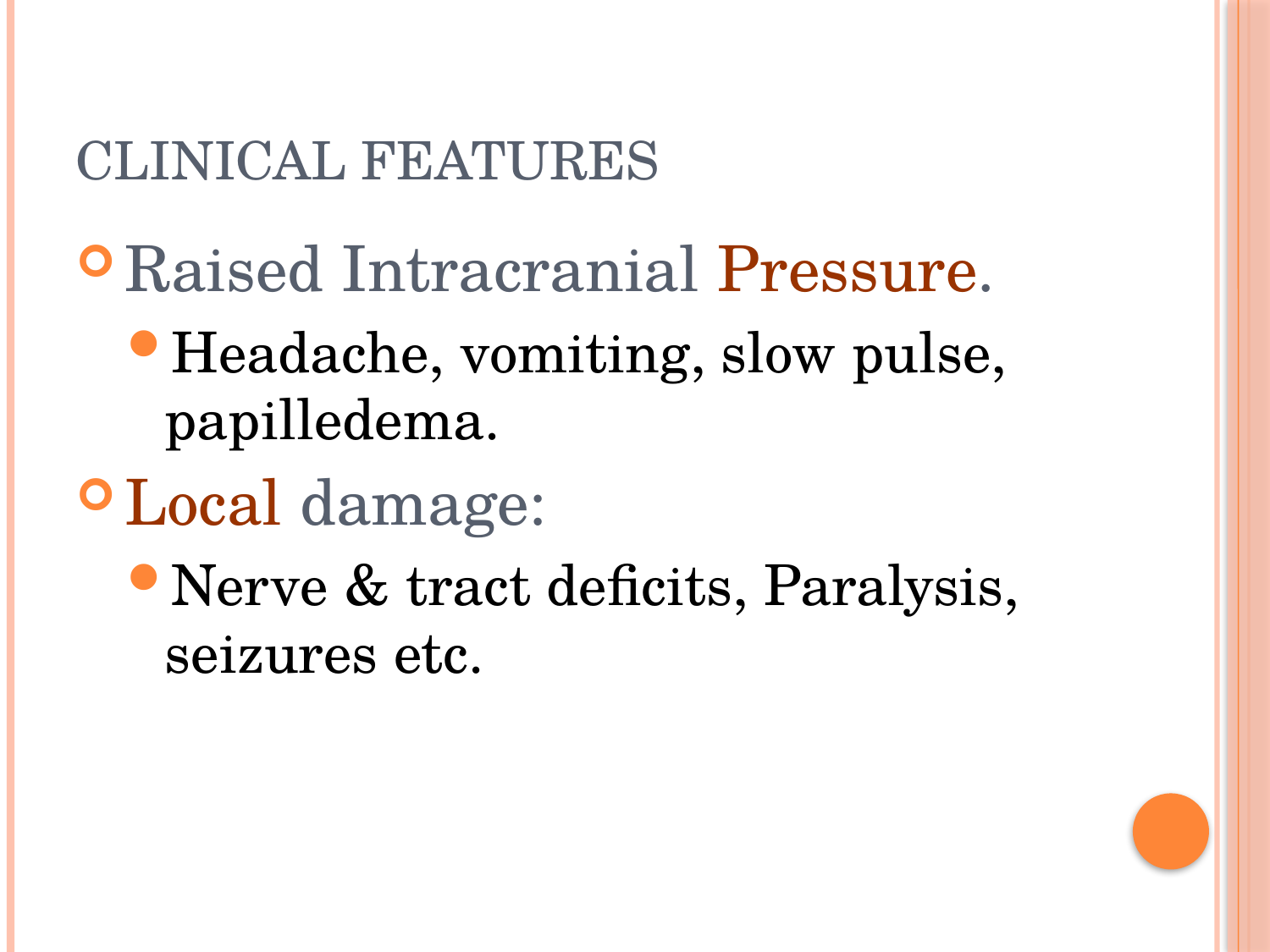

# Clinical features
Raised Intracranial Pressure.
Headache, vomiting, slow pulse, papilledema.
Local damage:
Nerve & tract deficits, Paralysis, seizures etc.